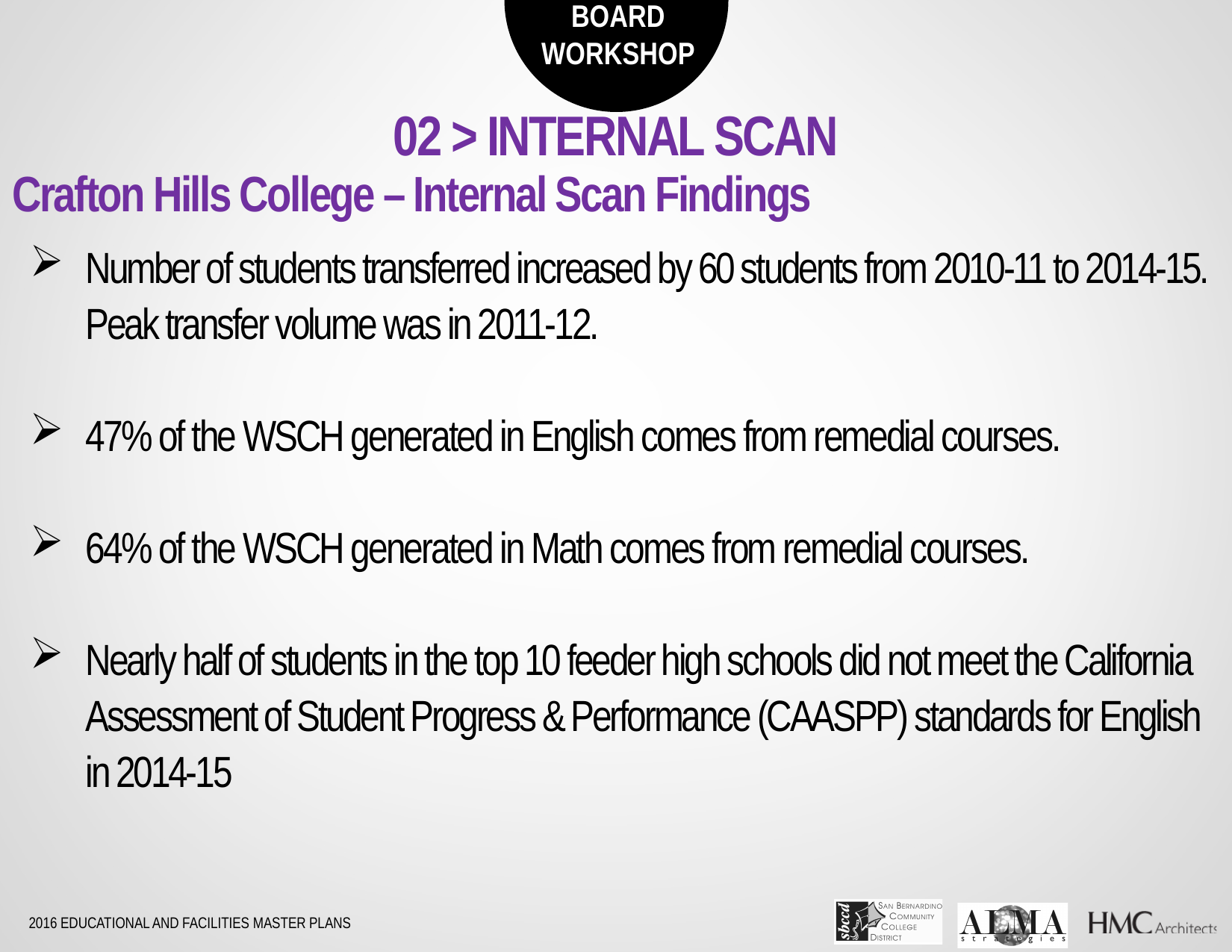

02 > INTERNAL SCAN
Crafton Hills College – Internal Scan Findings
Number of students transferred increased by 60 students from 2010-11 to 2014-15. Peak transfer volume was in 2011-12.

47% of the WSCH generated in English comes from remedial courses.

64% of the WSCH generated in Math comes from remedial courses.

Nearly half of students in the top 10 feeder high schools did not meet the California Assessment of Student Progress & Performance (CAASPP) standards for English in 2014-15